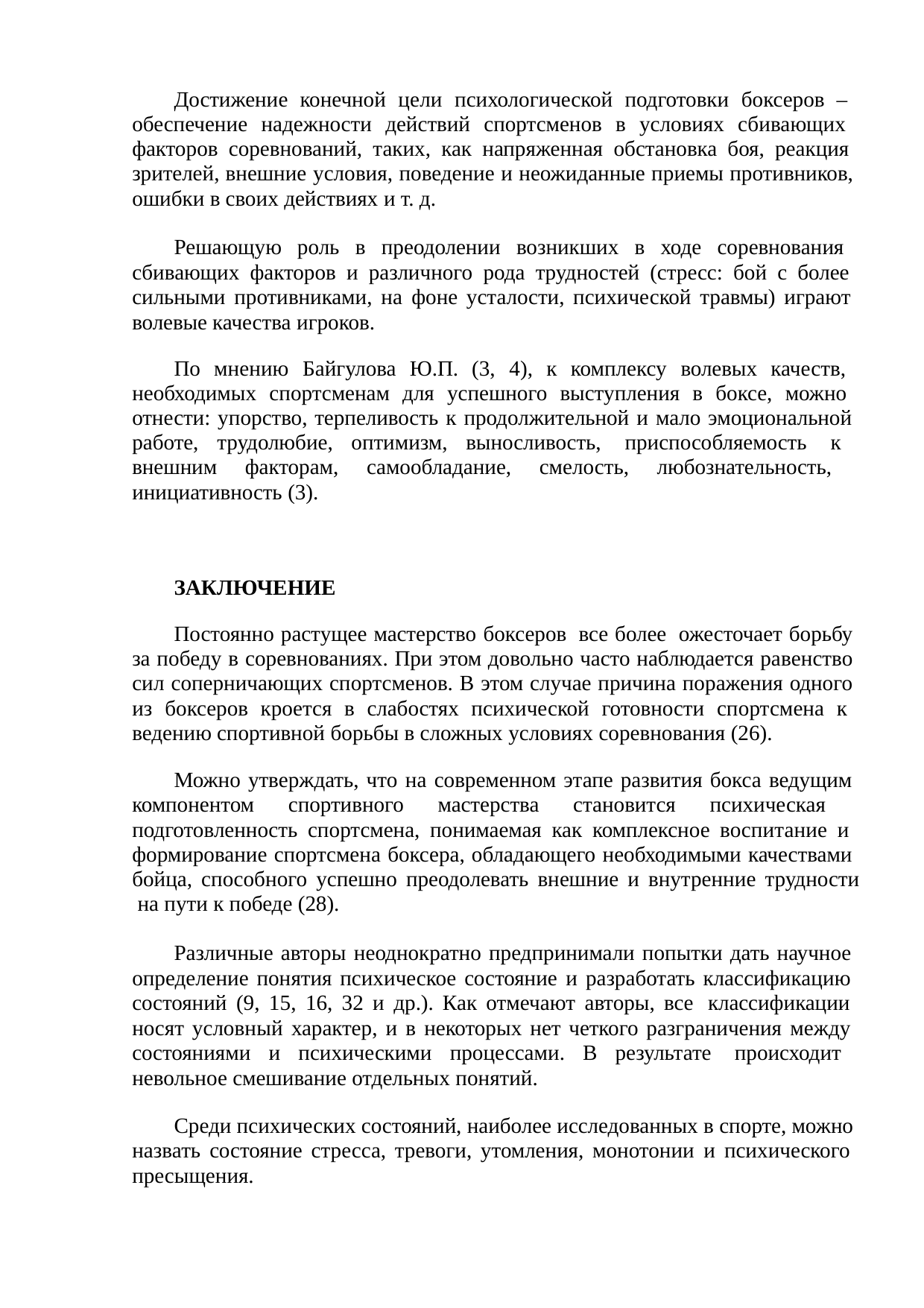

Достижение конечной цели психологической подготовки боксеров –  обеспечение надежности действий спортсменов в условиях сбивающих  факторов соревнований, таких, как напряженная обстановка боя, реакция  зрителей, внешние условия, поведение и неожиданные приемы противников,  ошибки в своих действиях и т. д.

Решающую роль в преодолении возникших в ходе соревнования  сбивающих факторов и различного рода трудностей (стресс: бой с более  сильными противниками, на фоне усталости, психической травмы) играют  волевые качества игроков.

По мнению Байгулова Ю.П. (3, 4), к комплексу волевых качеств,  необходимых спортсменам для успешного выступления в боксе, можно  отнести: упорство, терпеливость к продолжительной и мало эмоциональной  работе, трудолюбие, оптимизм, выносливость, приспособляемость к  внешним факторам, самообладание, смелость, любознательность,  инициативность (3).
ЗАКЛЮЧЕНИЕ

Постоянно растущее мастерство боксеров все более ожесточает борьбу  за победу в соревнованиях. При этом довольно часто наблюдается равенство  сил соперничающих спортсменов. В этом случае причина поражения одного  из боксеров кроется в слабостях психической готовности спортсмена к  ведению спортивной борьбы в сложных условиях соревнования (26).

Можно утверждать, что на современном этапе развития бокса ведущим  компонентом спортивного мастерства становится психическая  подготовленность спортсмена, понимаемая как комплексное воспитание и  формирование спортсмена боксера, обладающего необходимыми качествами  бойца, способного успешно преодолевать внешние и внутренние трудности  на пути к победе (28).

Различные авторы неоднократно предпринимали попытки дать научное  определение понятия психическое состояние и разработать классификацию  состояний (9, 15, 16, 32 и др.). Как отмечают авторы, все классификации  носят условный характер, и в некоторых нет четкого разграничения между  состояниями и психическими процессами. В результате происходит  невольное смешивание отдельных понятий.

Среди психических состояний, наиболее исследованных в спорте, можно  назвать состояние стресса, тревоги, утомления, монотонии и психического  пресыщения.